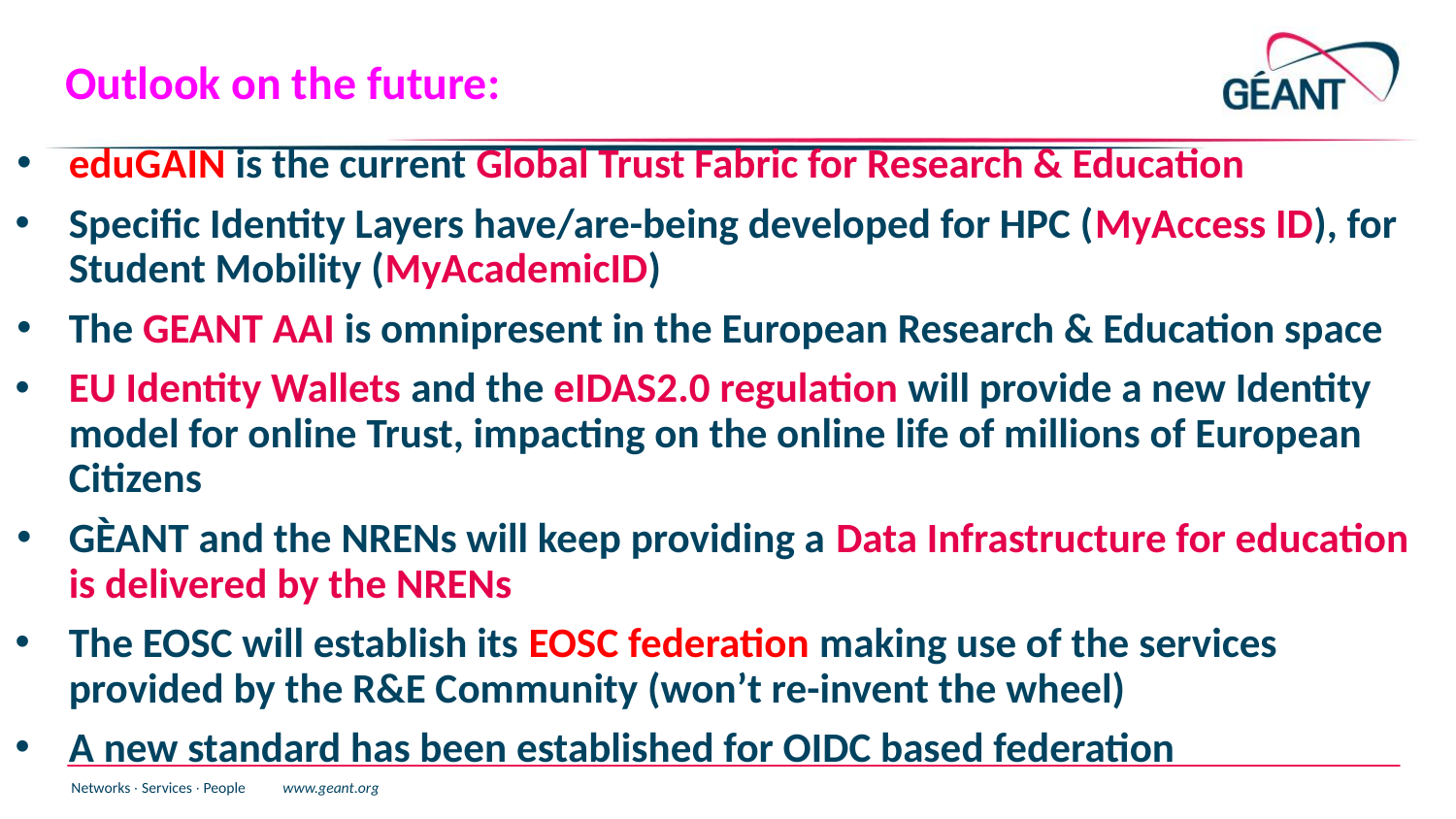

# Outlook on the future:
eduGAIN is the current Global Trust Fabric for Research & Education
Specific Identity Layers have/are-being developed for HPC (MyAccess ID), for Student Mobility (MyAcademicID)
The GEANT AAI is omnipresent in the European Research & Education space
EU Identity Wallets and the eIDAS2.0 regulation will provide a new Identity model for online Trust, impacting on the online life of millions of European Citizens
GÈANT and the NRENs will keep providing a Data Infrastructure for education is delivered by the NRENs
The EOSC will establish its EOSC federation making use of the services provided by the R&E Community (won’t re-invent the wheel)
A new standard has been established for OIDC based federation
87